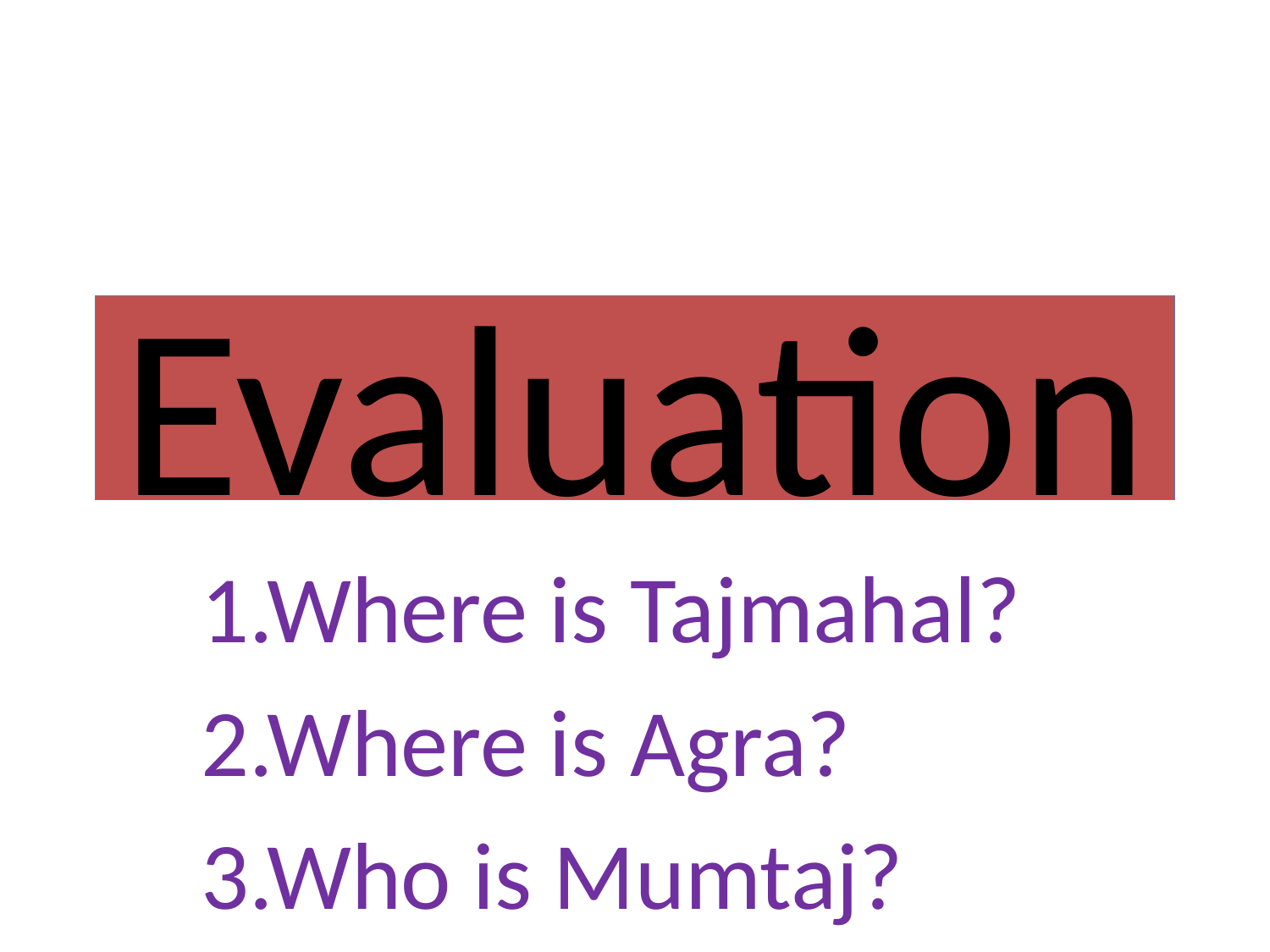

# Evaluation
1.Where is Tajmahal?
2.Where is Agra?
3.Who is Mumtaj?